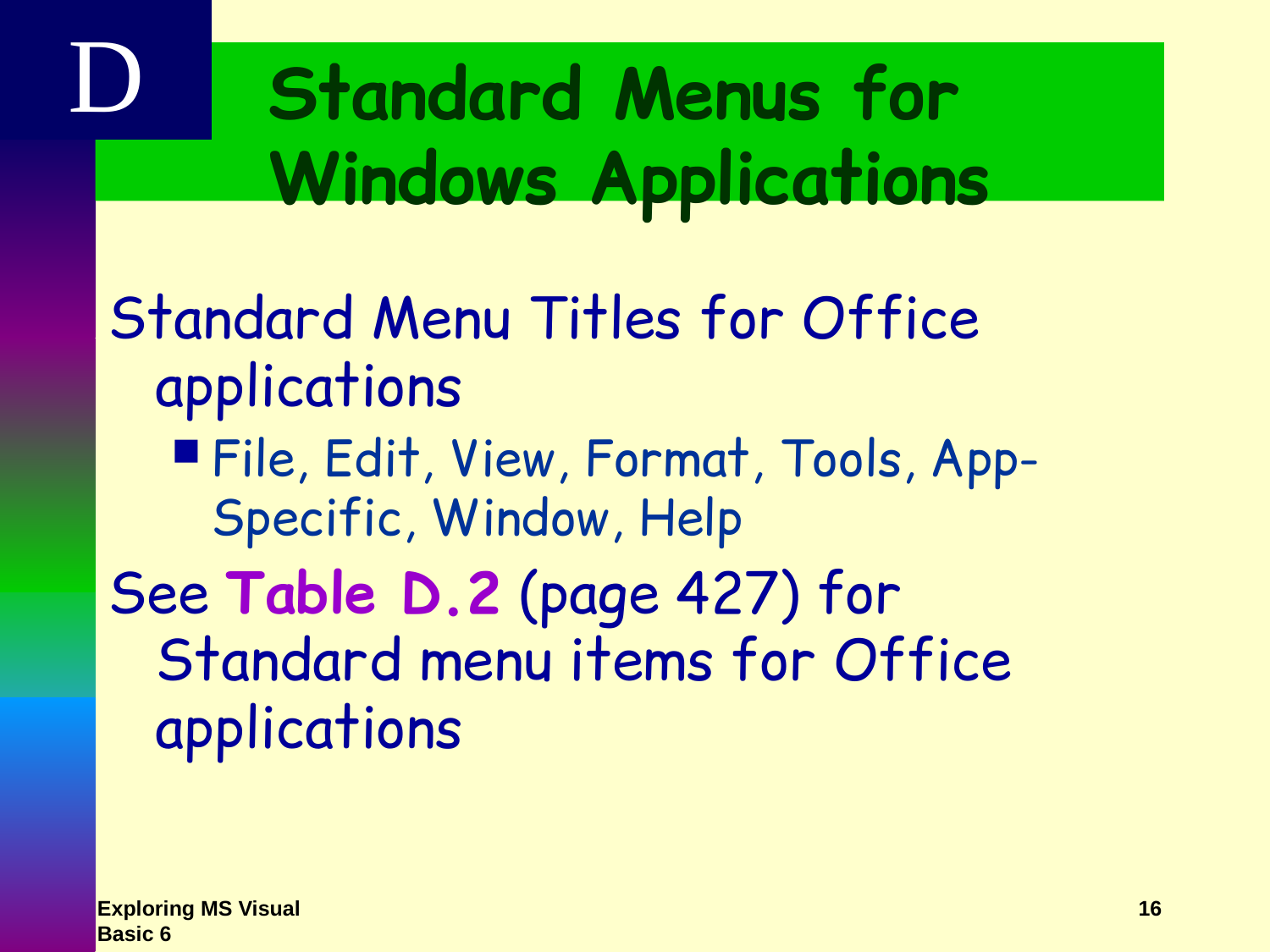

D
# Standard Menus for Windows Applications
Standard Menu Titles for Office applications
File, Edit, View, Format, Tools, App-Specific, Window, Help
See Table D.2 (page 427) for Standard menu items for Office applications
Exploring MS Visual Basic 6
16